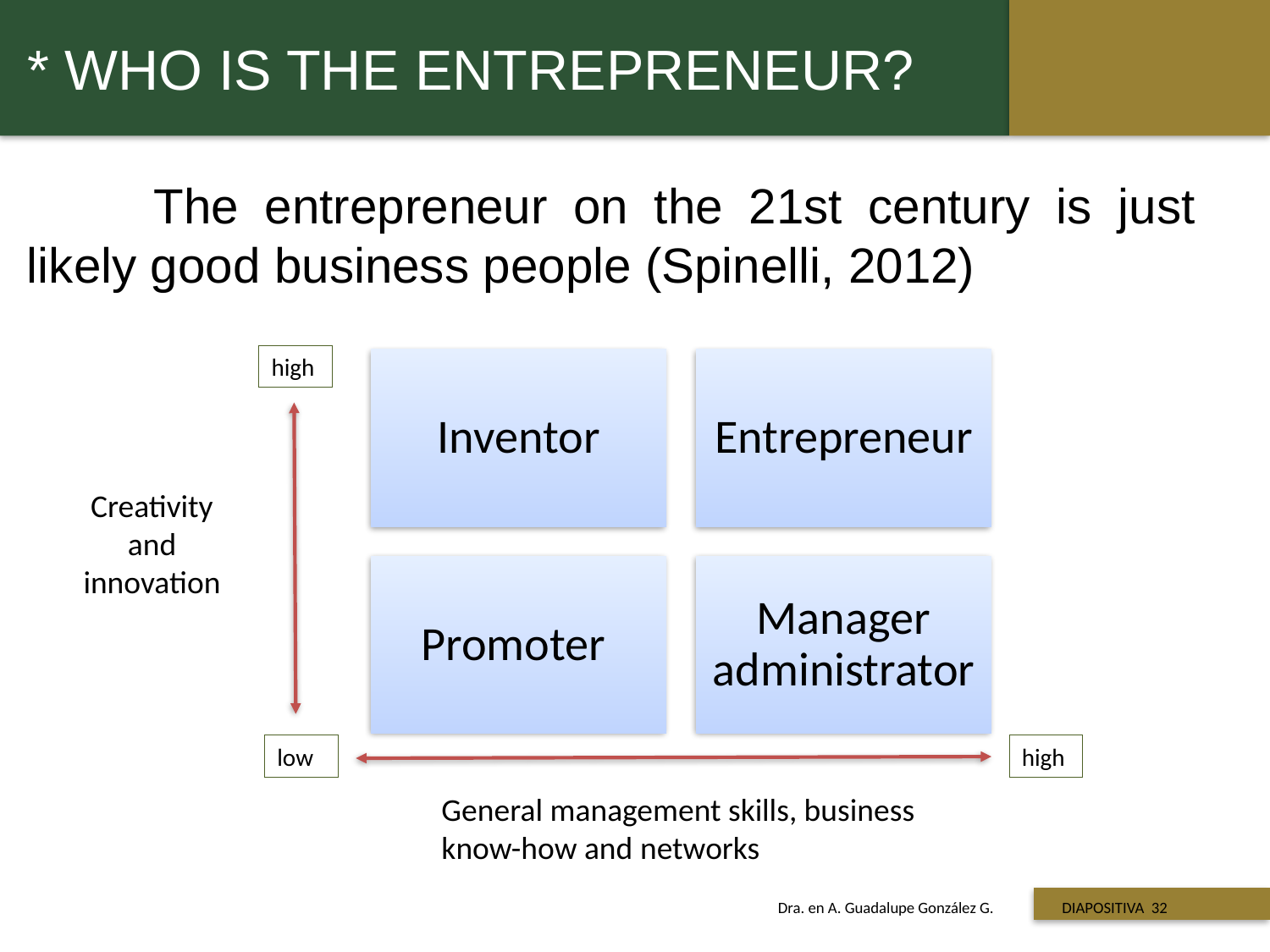

* WHO IS THE ENTREPRENEUR?

	The entrepreneur on the 21st century is just likely good business people (Spinelli, 2012)

Inventor
Entrepreneur
Promoter
Manager administrator
high
Creativity and innovation
low
high
General management skills, business know-how and networks
                                          Titulo de la presentación

Dra. en A. Guadalupe González G.                   DIAPOSITIVA  32